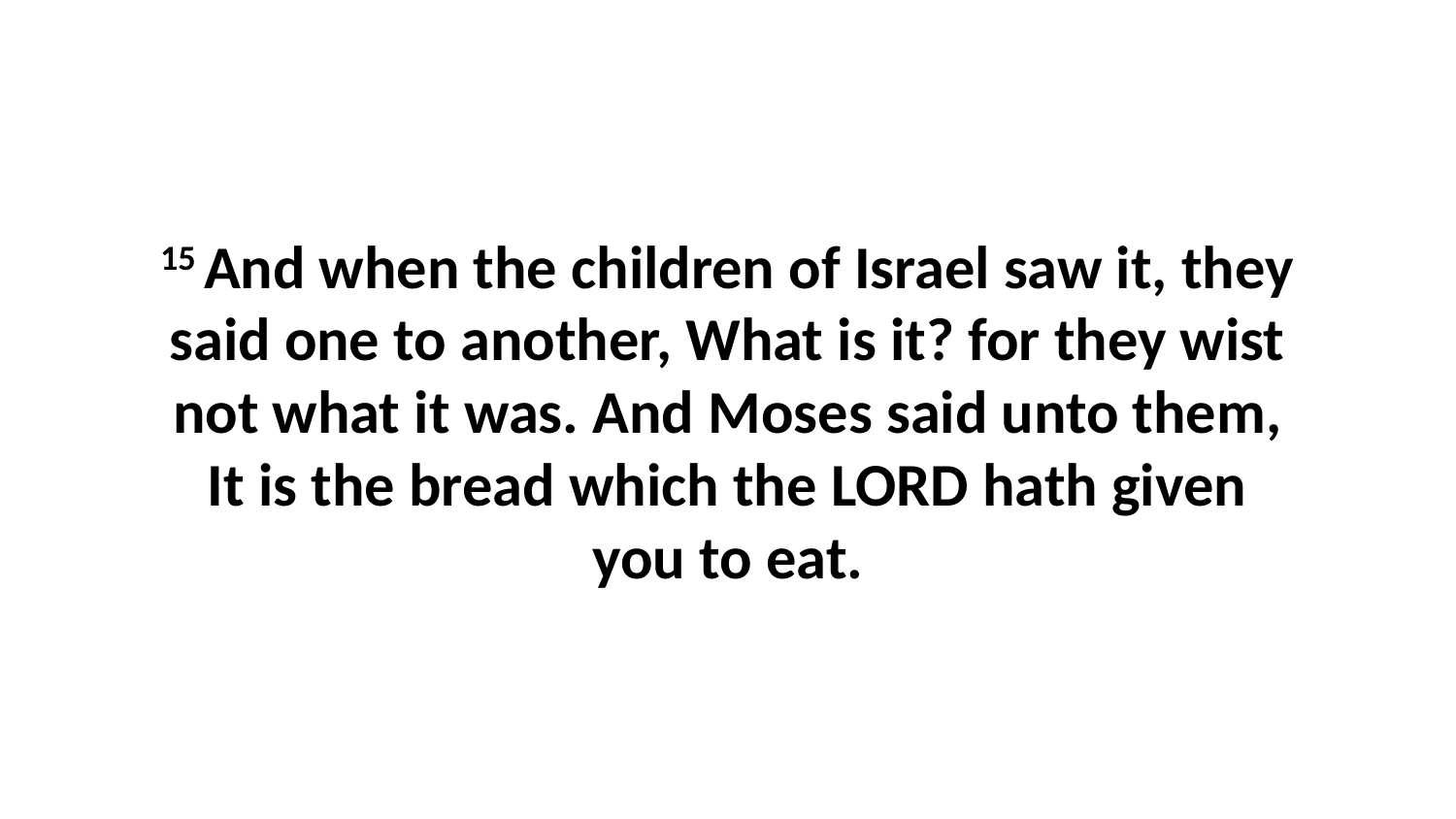

15 And when the children of Israel saw it, they said one to another, What is it? for they wist not what it was. And Moses said unto them, It is the bread which the LORD hath given you to eat.